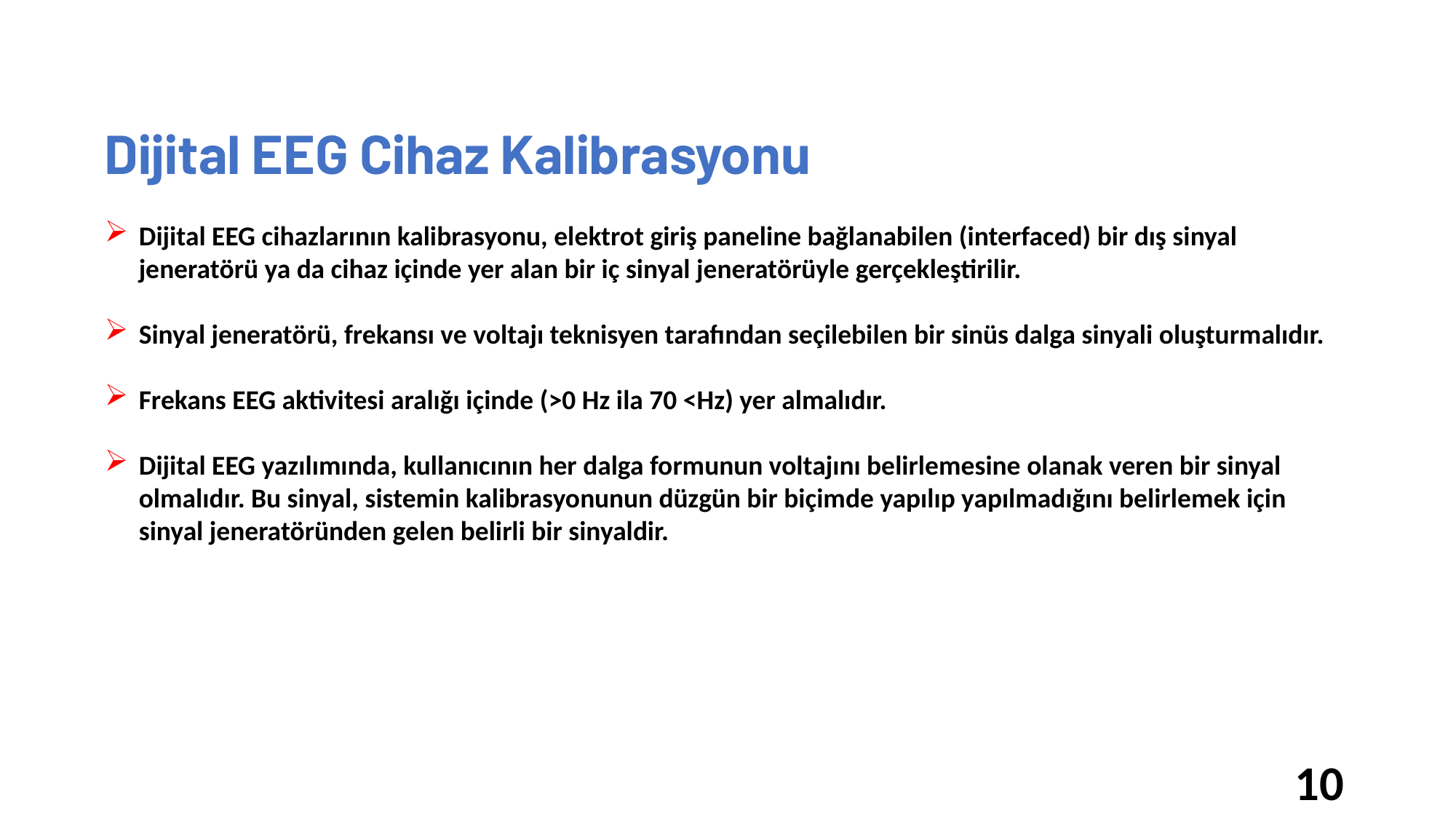

Dijital EEG Cihaz Kalibrasyonu

Dijital EEG cihazlarının kalibrasyonu, elektrot giriş paneline bağlanabilen (interfaced) bir dış sinyal jeneratörü ya da cihaz içinde yer alan bir iç sinyal jeneratörüyle gerçekleştirilir.

Sinyal jeneratörü, frekansı ve voltajı teknisyen tarafından seçilebilen bir sinüs dalga sinyali oluşturmalıdır.

Frekans EEG aktivitesi aralığı içinde (>0 Hz ila 70 <Hz) yer almalıdır.

Dijital EEG yazılımında, kullanıcının her dalga formunun voltajını belirlemesine olanak veren bir sinyal olmalıdır. Bu sinyal, sistemin kalibrasyonunun düzgün bir biçimde yapılıp yapılmadığını belirlemek için sinyal jeneratöründen gelen belirli bir sinyaldir.
10